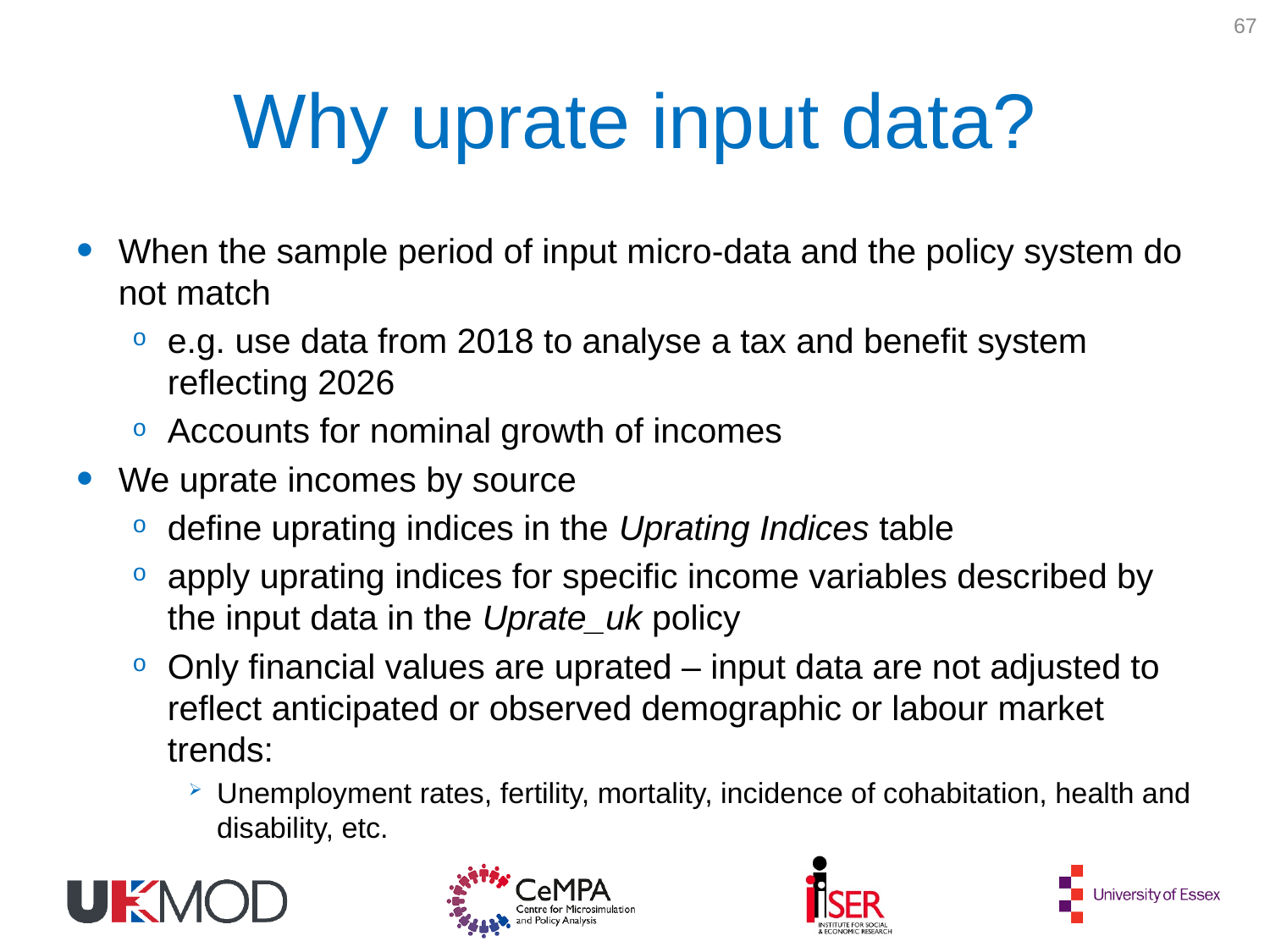

67
# Why uprate input data?
When the sample period of input micro-data and the policy system do not match
e.g. use data from 2018 to analyse a tax and benefit system reflecting 2026
Accounts for nominal growth of incomes
We uprate incomes by source
define uprating indices in the Uprating Indices table
apply uprating indices for specific income variables described by the input data in the Uprate_uk policy
Only financial values are uprated – input data are not adjusted to reflect anticipated or observed demographic or labour market trends:
Unemployment rates, fertility, mortality, incidence of cohabitation, health and disability, etc.